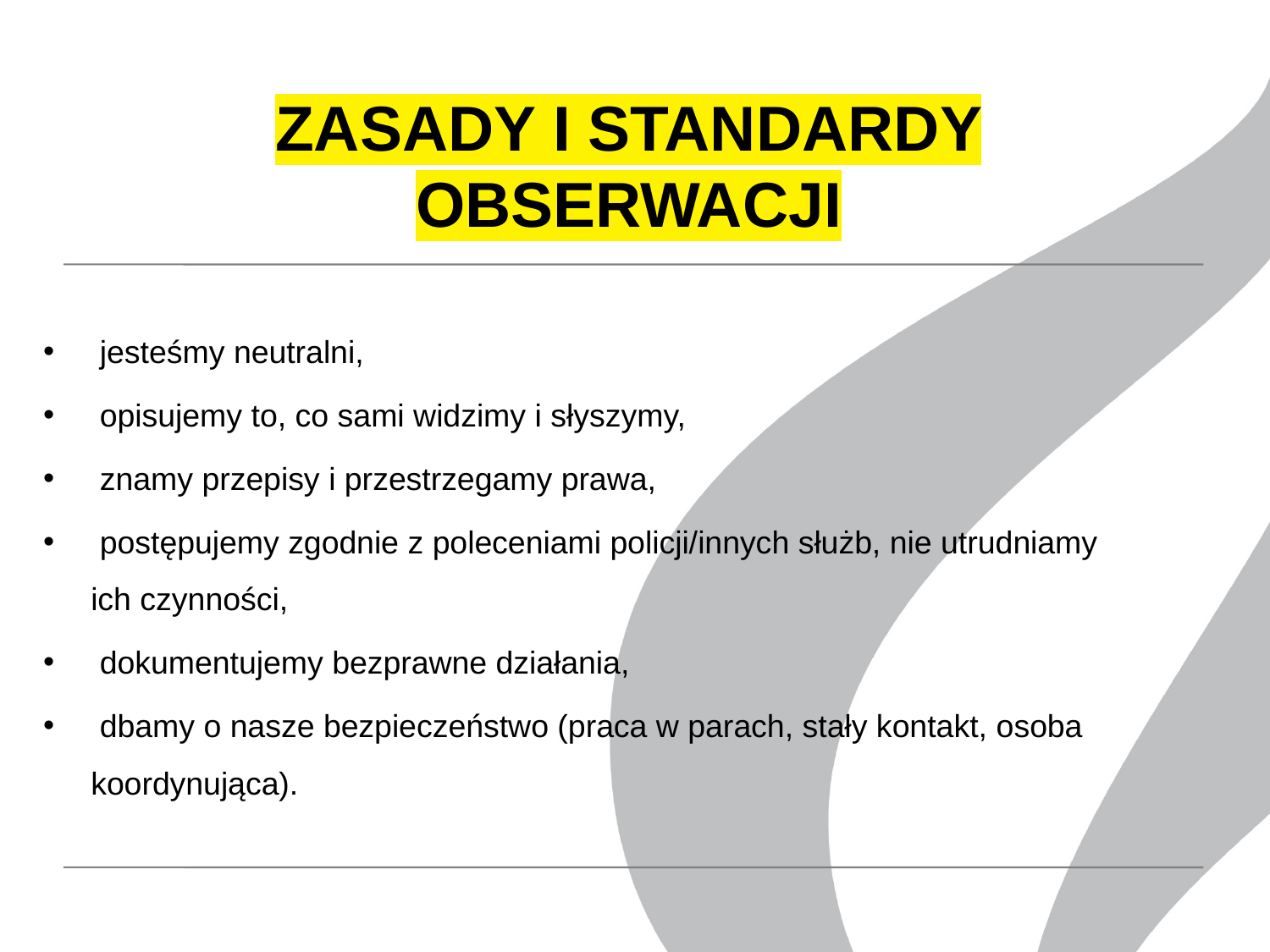

# ZASADY I STANDARDY OBSERWACJI
 jesteśmy neutralni,​
 opisujemy to, co sami widzimy i słyszymy,​
 znamy przepisy i przestrzegamy prawa,​
 postępujemy zgodnie z poleceniami policji/innych służb, nie utrudniamy ich czynności,​
 dokumentujemy bezprawne działania,
 dbamy o nasze bezpieczeństwo (praca w parach, stały kontakt, osoba koordynująca).​